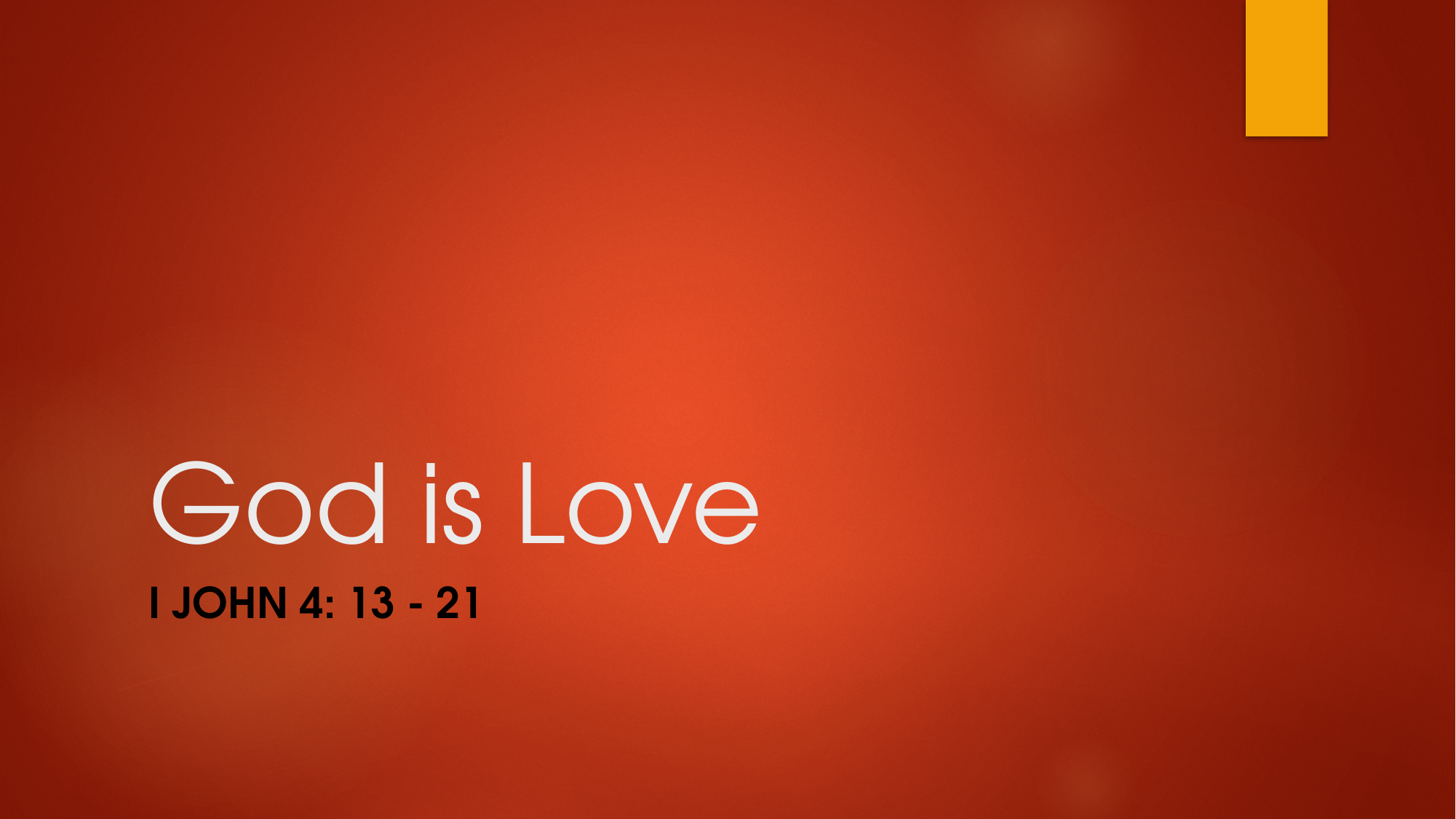

# God is Love
I John 4: 13 - 21